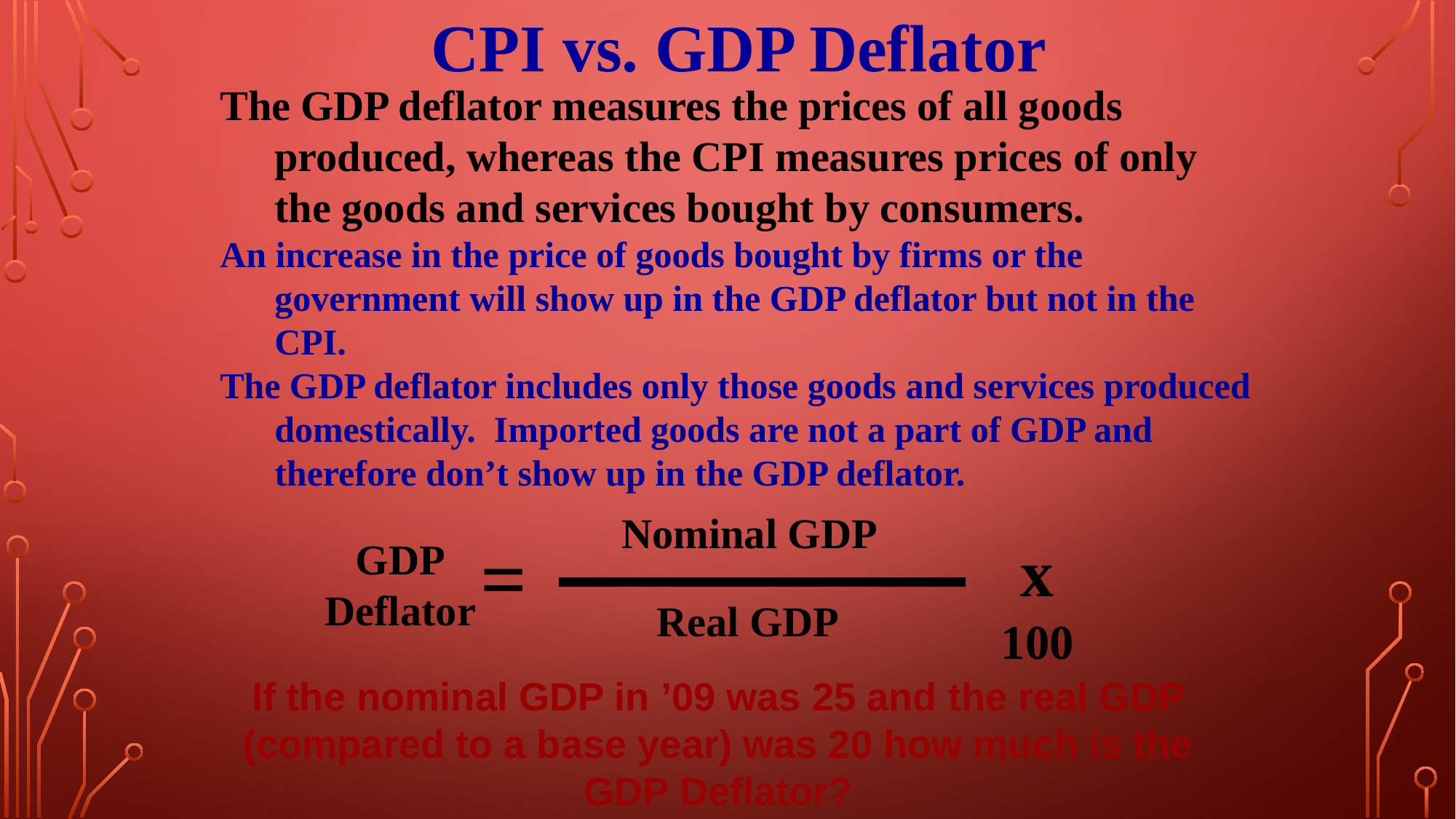

CPI vs. GDP Deflator
The GDP deflator measures the prices of all goods produced, whereas the CPI measures prices of only the goods and services bought by consumers.
An increase in the price of goods bought by firms or the government will show up in the GDP deflator but not in the CPI.
The GDP deflator includes only those goods and services produced domestically.  Imported goods are not a part of GDP and therefore don’t show up in the GDP deflator.
 Nominal GDP
=
x 100
GDP
Deflator
Real GDP
If the nominal GDP in ’09 was 25 and the real GDP (compared to a base year) was 20 how much is the GDP Deflator?